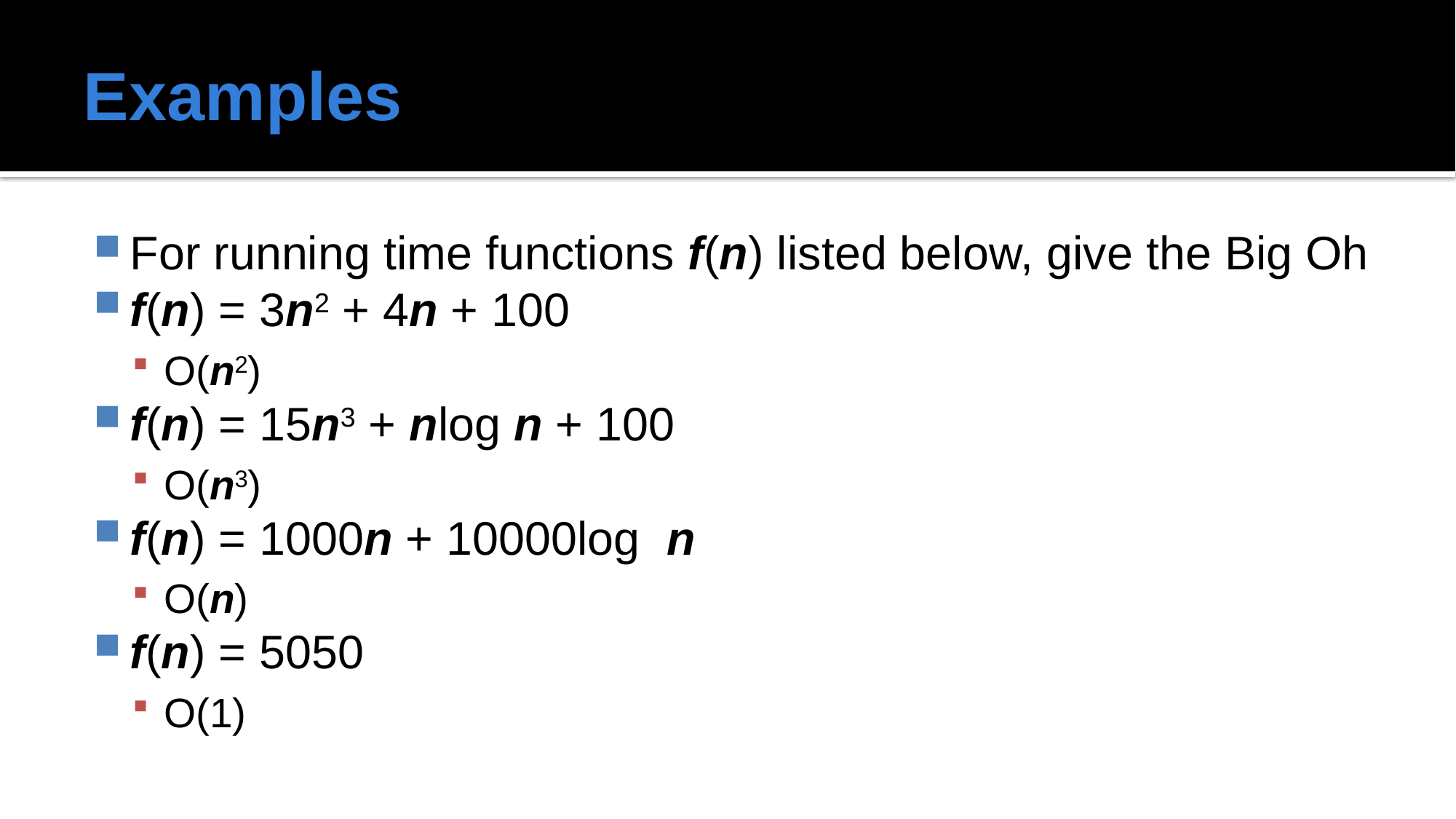

# Examples
For running time functions f(n) listed below, give the Big Oh
f(n) = 3n2 + 4n + 100
O(n2)
f(n) = 15n3 + nlog n + 100
O(n3)
f(n) = 1000n + 10000log  n
O(n)
f(n) = 5050
O(1)